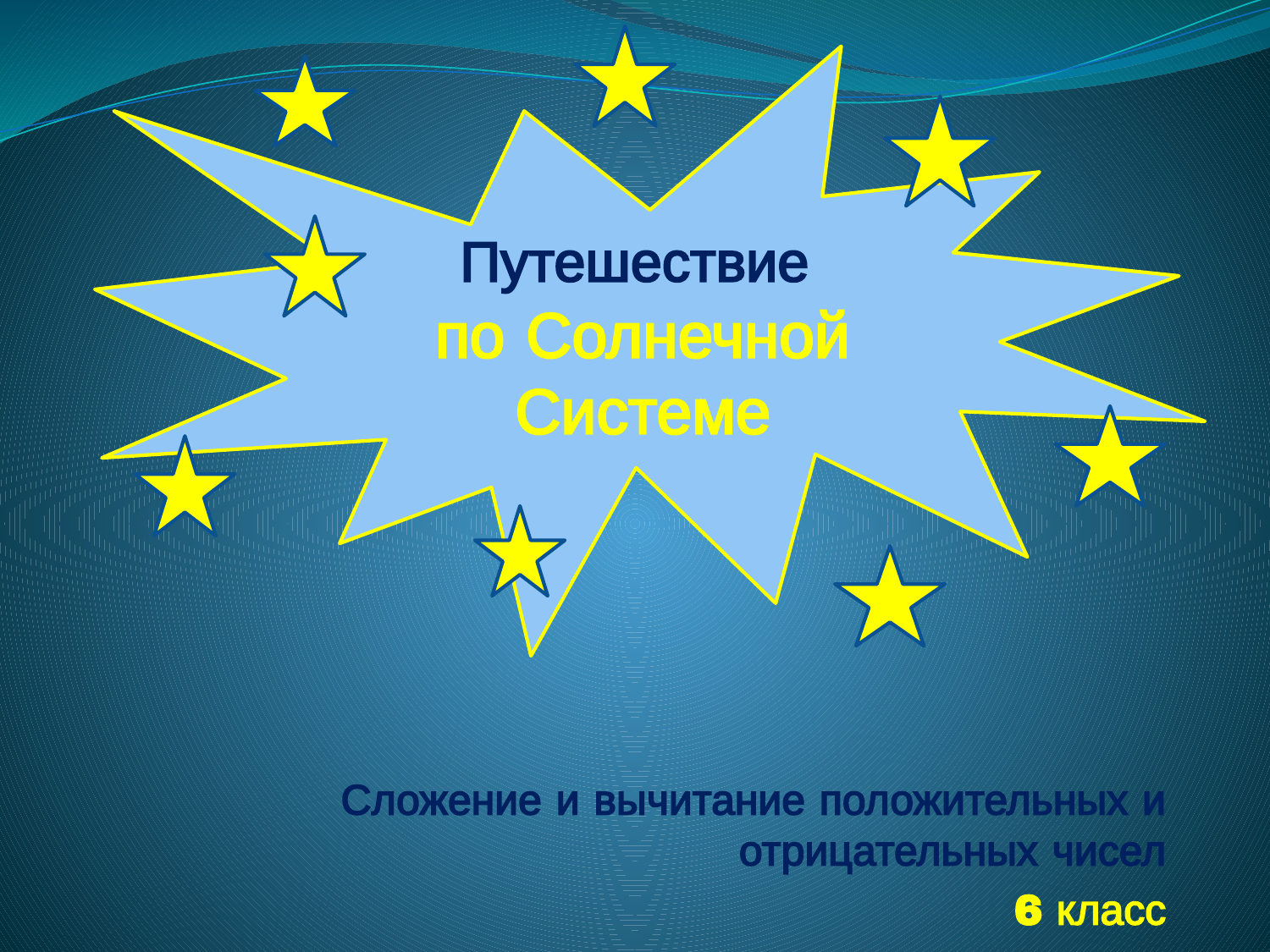

Путешествие
по Солнечной Системе

Сложение и вычитание положительных и отрицательных чисел
6 класс